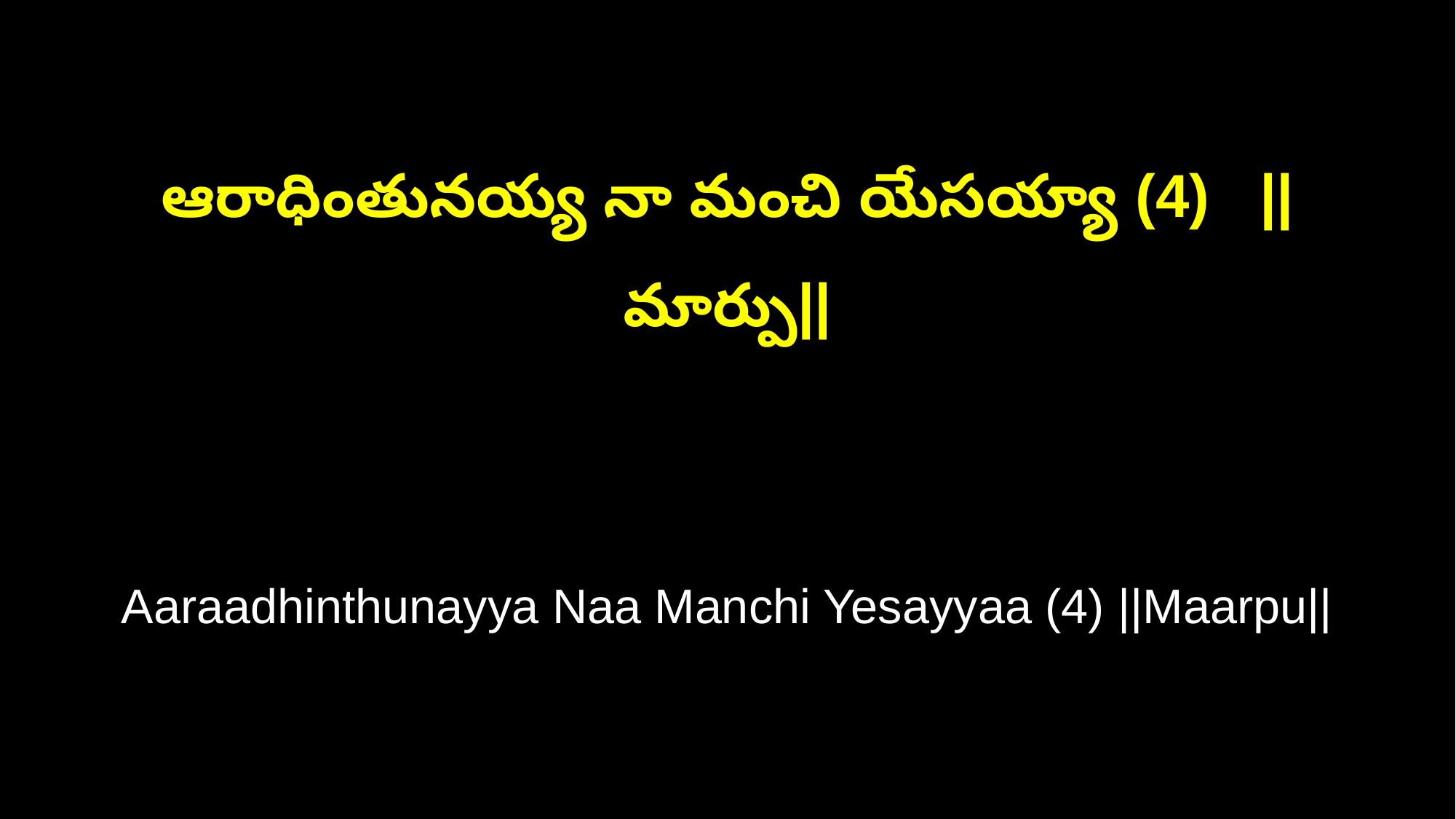

ఆరాధింతునయ్య నా మంచి యేసయ్యా (4)   ||మార్పు||
Aaraadhinthunayya Naa Manchi Yesayyaa (4) ||Maarpu||